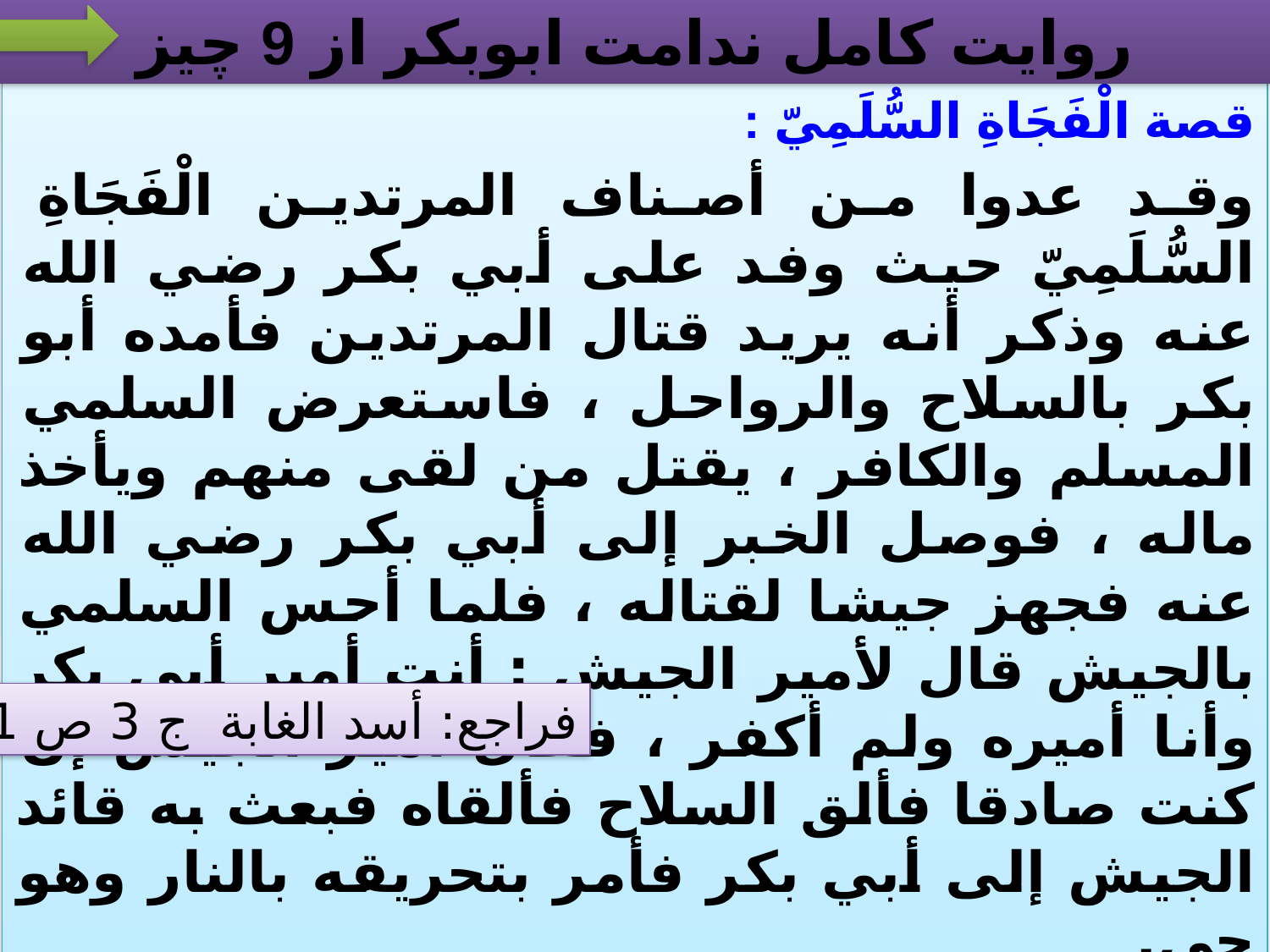

# روايت كامل ندامت ابوبكر از 9 چيز

قصة الْفَجَاةِ السُّلَمِيّ :
وقد عدوا من أصناف المرتدين الْفَجَاةِ السُّلَمِيّ حيث وفد على أبي بكر رضي الله عنه وذكر أنه يريد قتال المرتدين فأمده أبو بكر بالسلاح والرواحل ، فاستعرض السلمي المسلم والكافر ، يقتل من لقى منهم ويأخذ ماله ، فوصل الخبر إلى أبي بكر رضي الله عنه فجهز جيشا لقتاله ، فلما أحس السلمي بالجيش قال لأمير الجيش : أنت أمير أبي بكر وأنا أميره ولم أكفر ، فقال أمير الجيش إن كنت صادقا فألق السلاح فألقاه فبعث به قائد الجيش إلى أبي بكر فأمر بتحريقه بالنار وهو حي.

فراجع: أسد الغابة  ج 3 ص 51